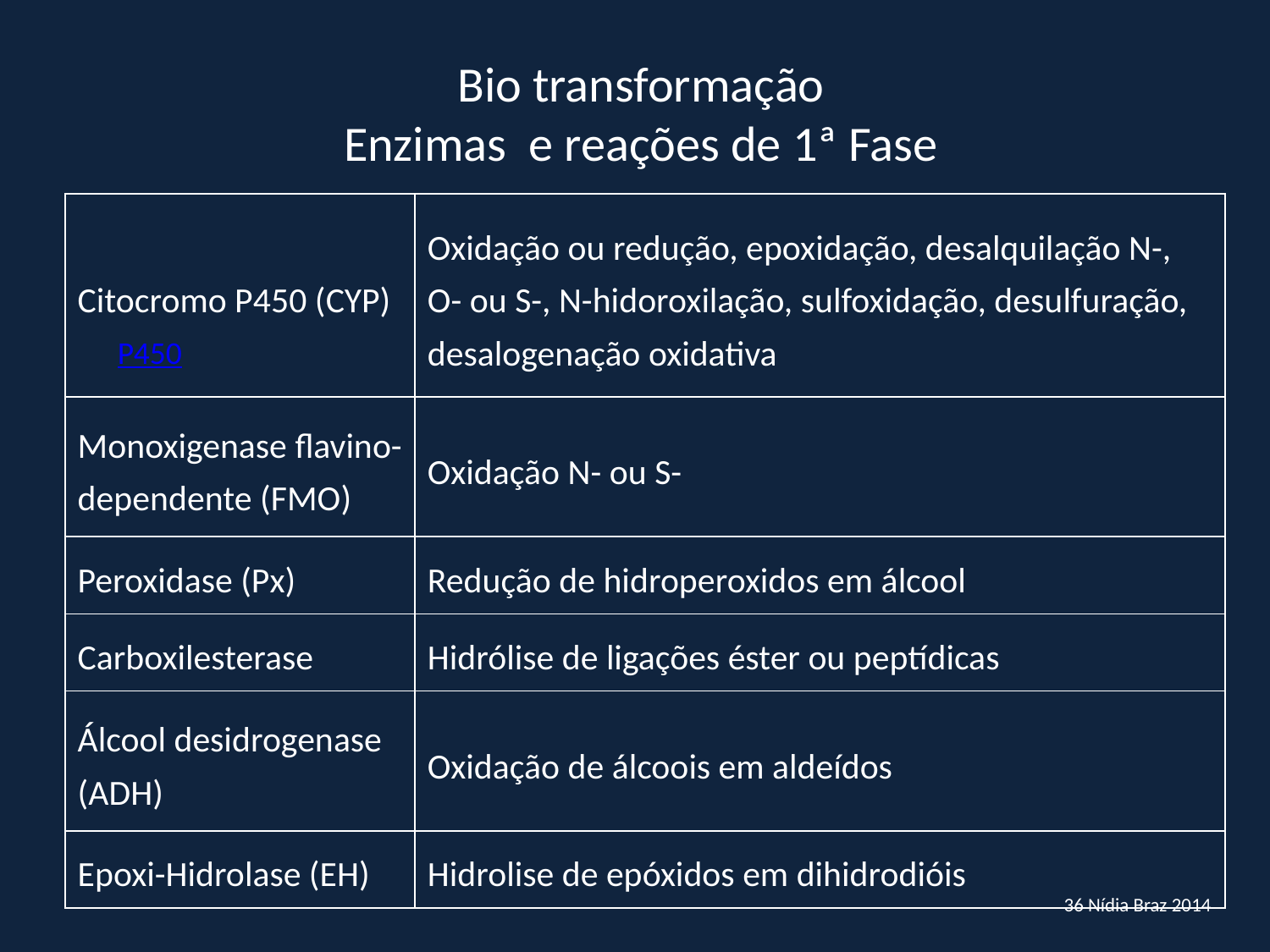

Bio transformação
Enzimas  e reações de 1ª Fase

| Citocromo P450 (CYP) | Oxidação ou redução, epoxidação, desalquilação N-, O- ou S-, N-hidoroxilação, sulfoxidação, desulfuração, desalogenação oxidativa |
| --- | --- |
| Monoxigenase flavino-dependente (FMO) | Oxidação N- ou S- |
| Peroxidase (Px) | Redução de hidroperoxidos em álcool |
| Carboxilesterase | Hidrólise de ligações éster ou peptídicas |
| Álcool desidrogenase (ADH) | Oxidação de álcoois em aldeídos |
| Epoxi-Hidrolase (EH) | Hidrolise de epóxidos em dihidrodióis |
P450
36 Nídia Braz 2014